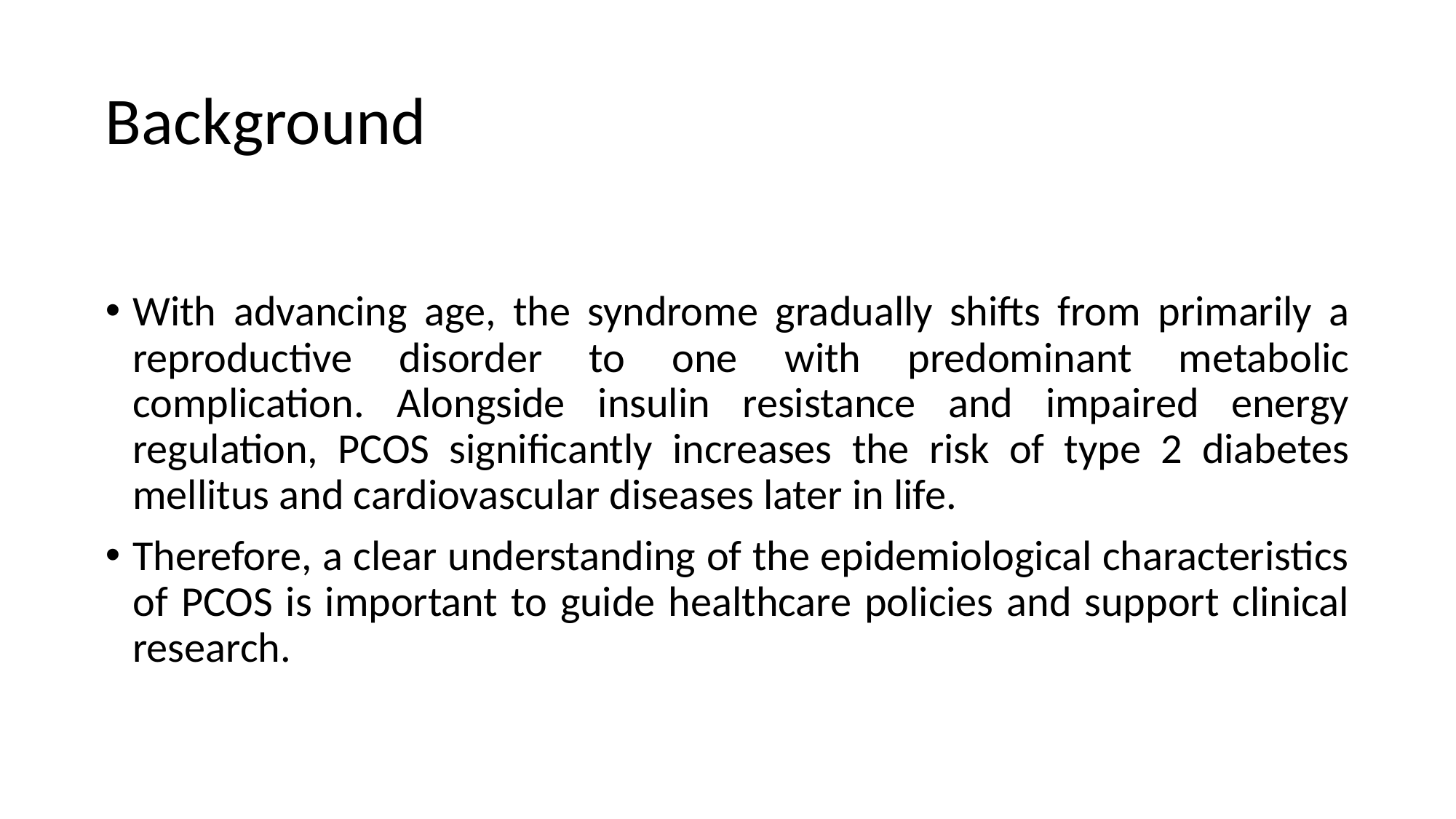

# Background

With advancing age, the syndrome gradually shifts from primarily a reproductive disorder to one with predominant metabolic complication. Alongside insulin resistance and impaired energy regulation, PCOS significantly increases the risk of type 2 diabetes mellitus and cardiovascular diseases later in life.
Therefore, a clear understanding of the epidemiological characteristics of PCOS is important to guide healthcare policies and support clinical research.